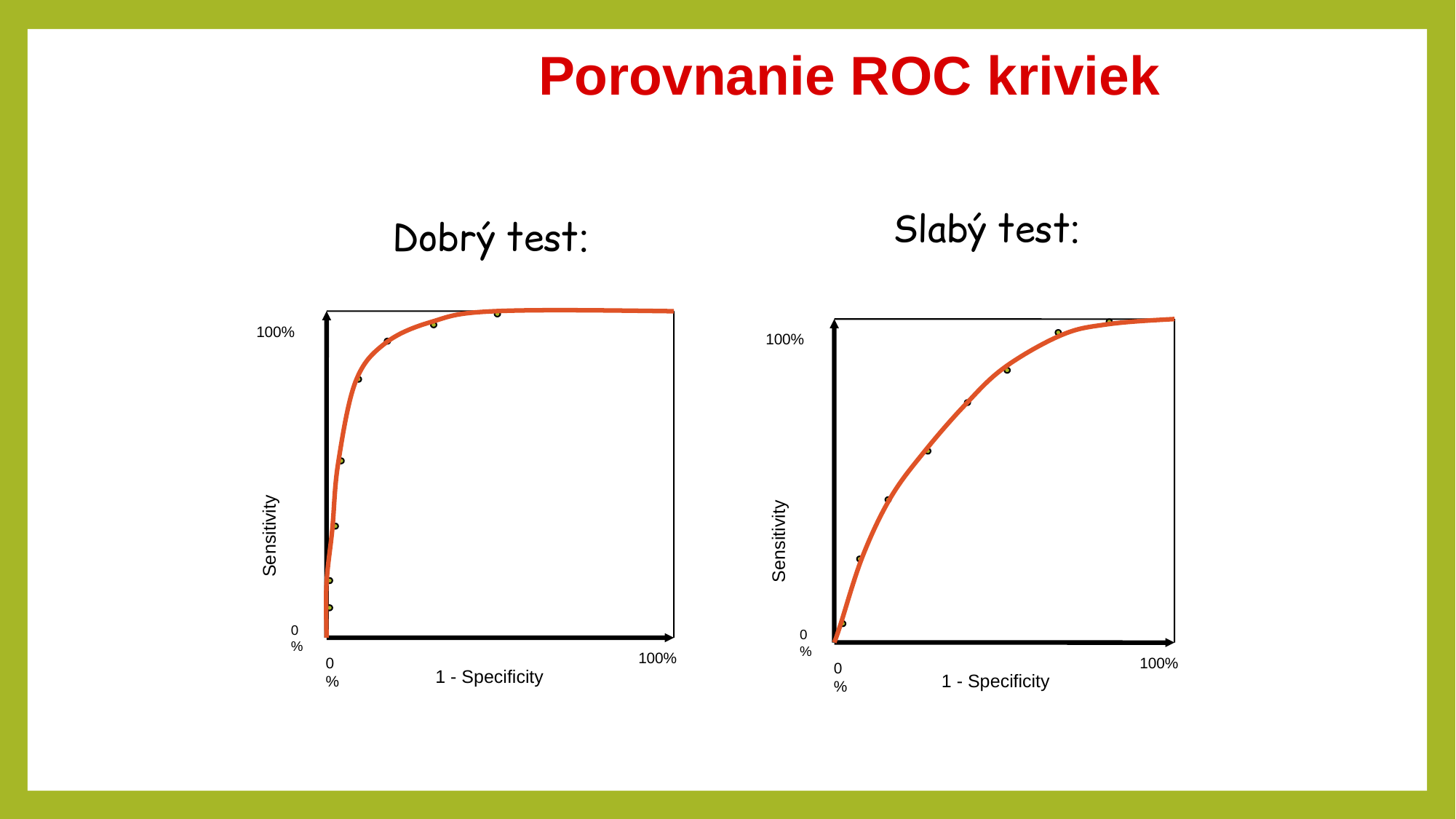

Porovnanie ROC kriviek
Slabý test:
Dobrý test:

100%
Sensitivity
0%

100%
0%
1 - Specificity

100%
Sensitivity
0%

100%
0%
1 - Specificity